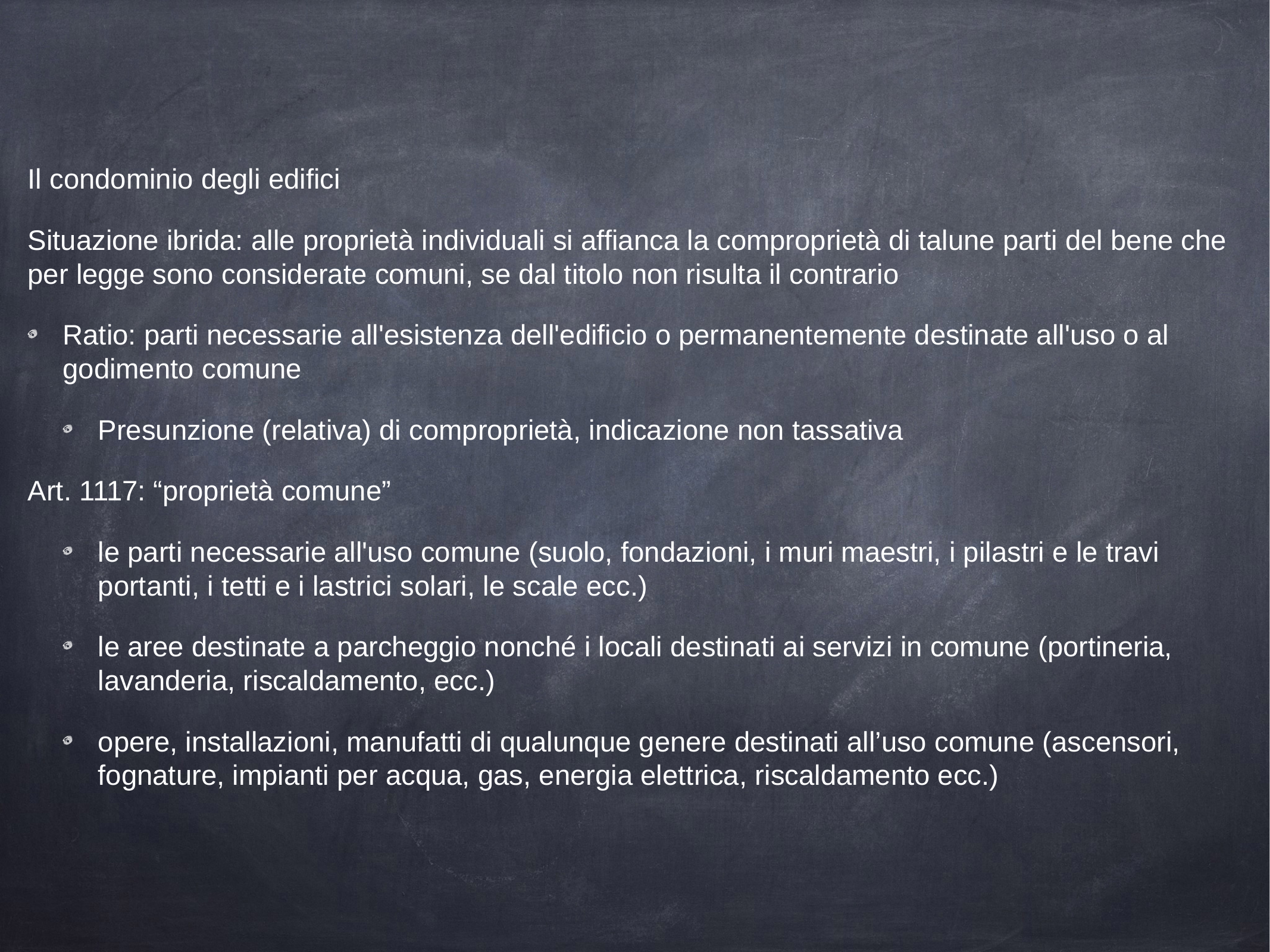

Il condominio degli edifici
Situazione ibrida: alle proprietà individuali si affianca la comproprietà di talune parti del bene che per legge sono considerate comuni, se dal titolo non risulta il contrario
Ratio: parti necessarie all'esistenza dell'edificio o permanentemente destinate all'uso o al godimento comune
Presunzione (relativa) di comproprietà, indicazione non tassativa
Art. 1117: “proprietà comune”
le parti necessarie all'uso comune (suolo, fondazioni, i muri maestri, i pilastri e le travi portanti, i tetti e i lastrici solari, le scale ecc.)
le aree destinate a parcheggio nonché i locali destinati ai servizi in comune (portineria, lavanderia, riscaldamento, ecc.)
opere, installazioni, manufatti di qualunque genere destinati all’uso comune (ascensori, fognature, impianti per acqua, gas, energia elettrica, riscaldamento ecc.)